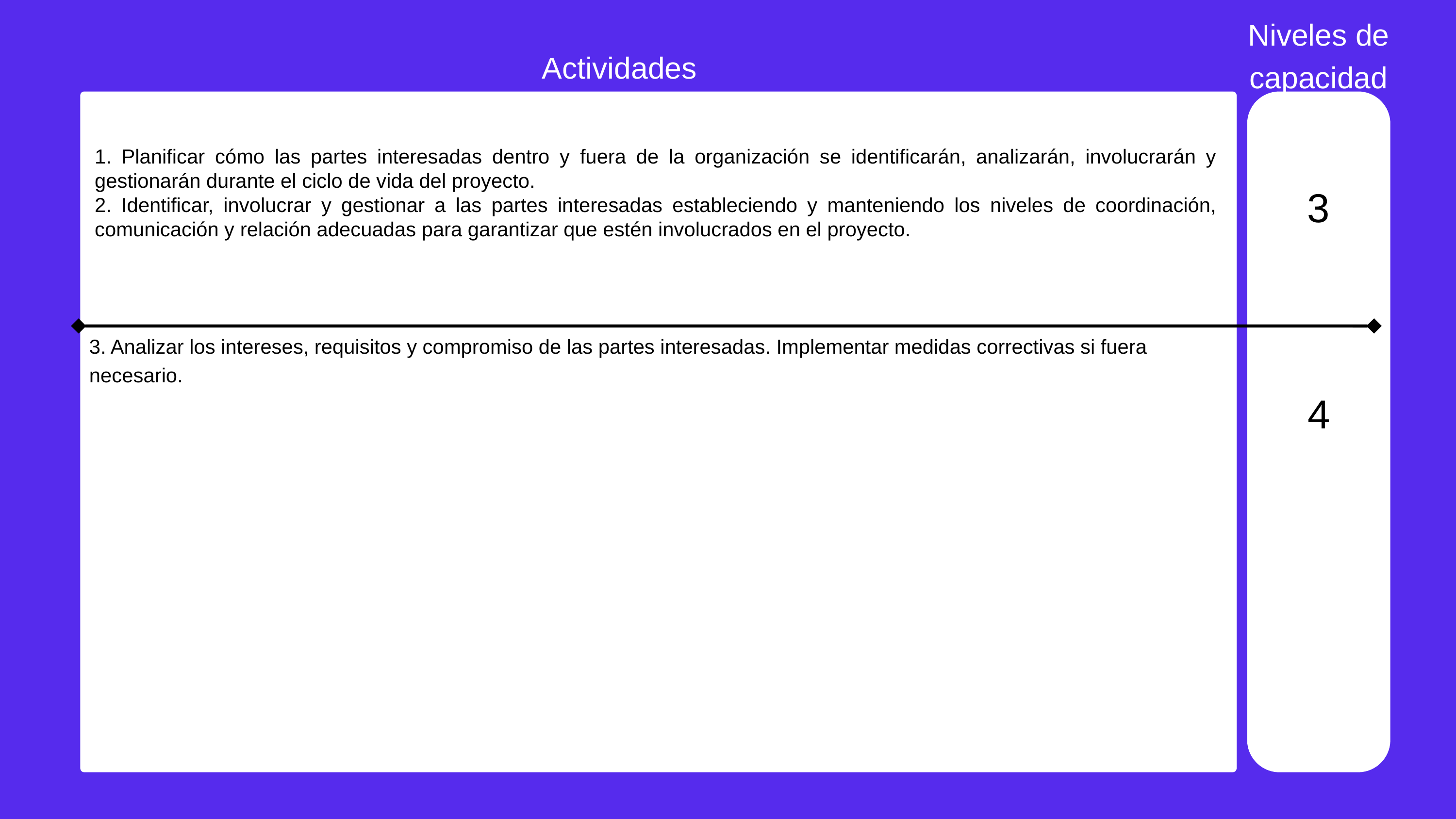

Niveles de capacidad
Actividades

1. Planificar cómo las partes interesadas dentro y fuera de la organización se identificarán, analizarán, involucrarán y gestionarán durante el ciclo de vida del proyecto.
2. Identificar, involucrar y gestionar a las partes interesadas estableciendo y manteniendo los niveles de coordinación, comunicación y relación adecuadas para garantizar que estén involucrados en el proyecto.

3

3. Analizar los intereses, requisitos y compromiso de las partes interesadas. Implementar medidas correctivas si fuera necesario.
4